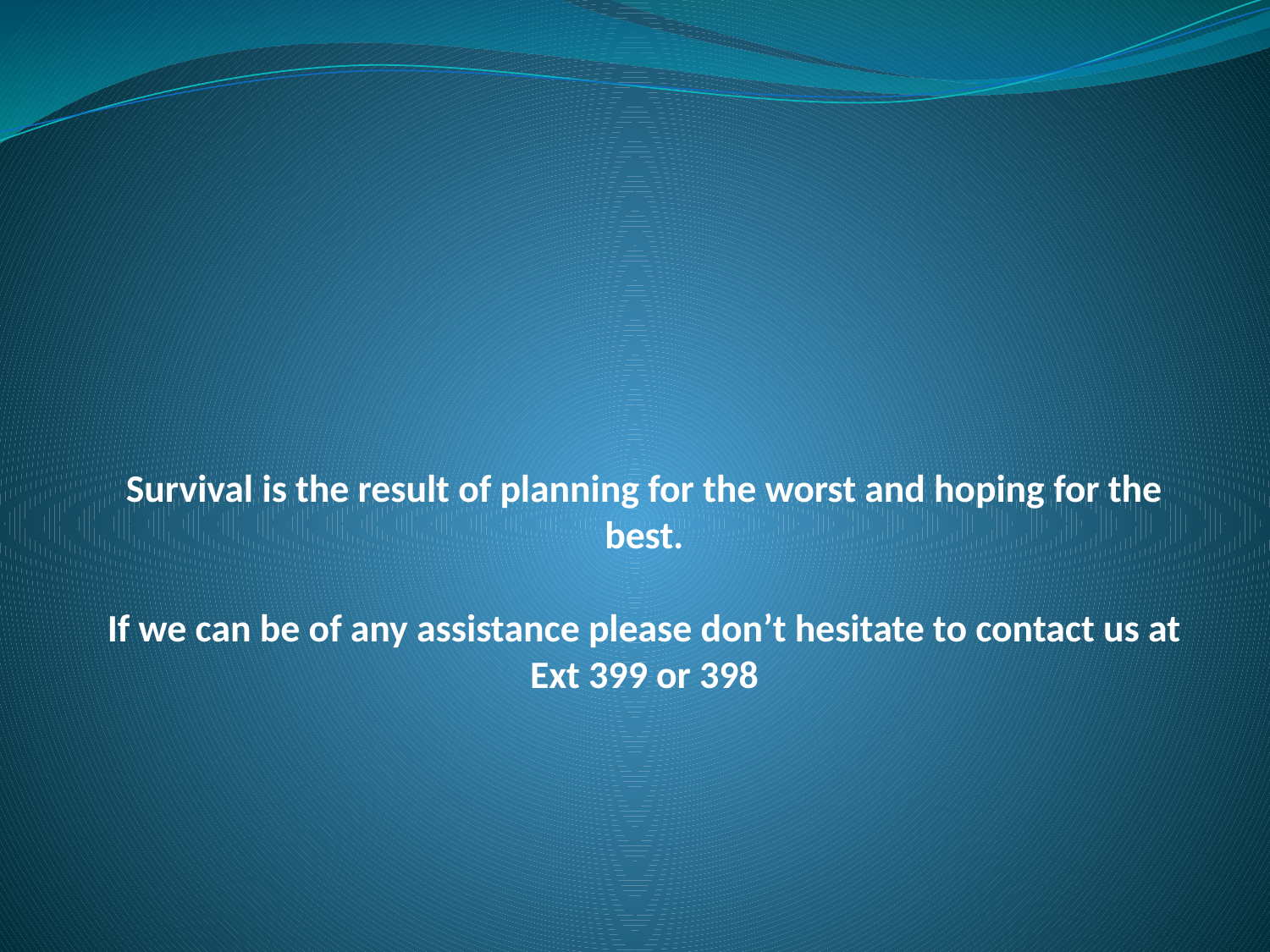

# Survival is the result of planning for the worst and hoping for the best. If we can be of any assistance please don’t hesitate to contact us at Ext 399 or 398